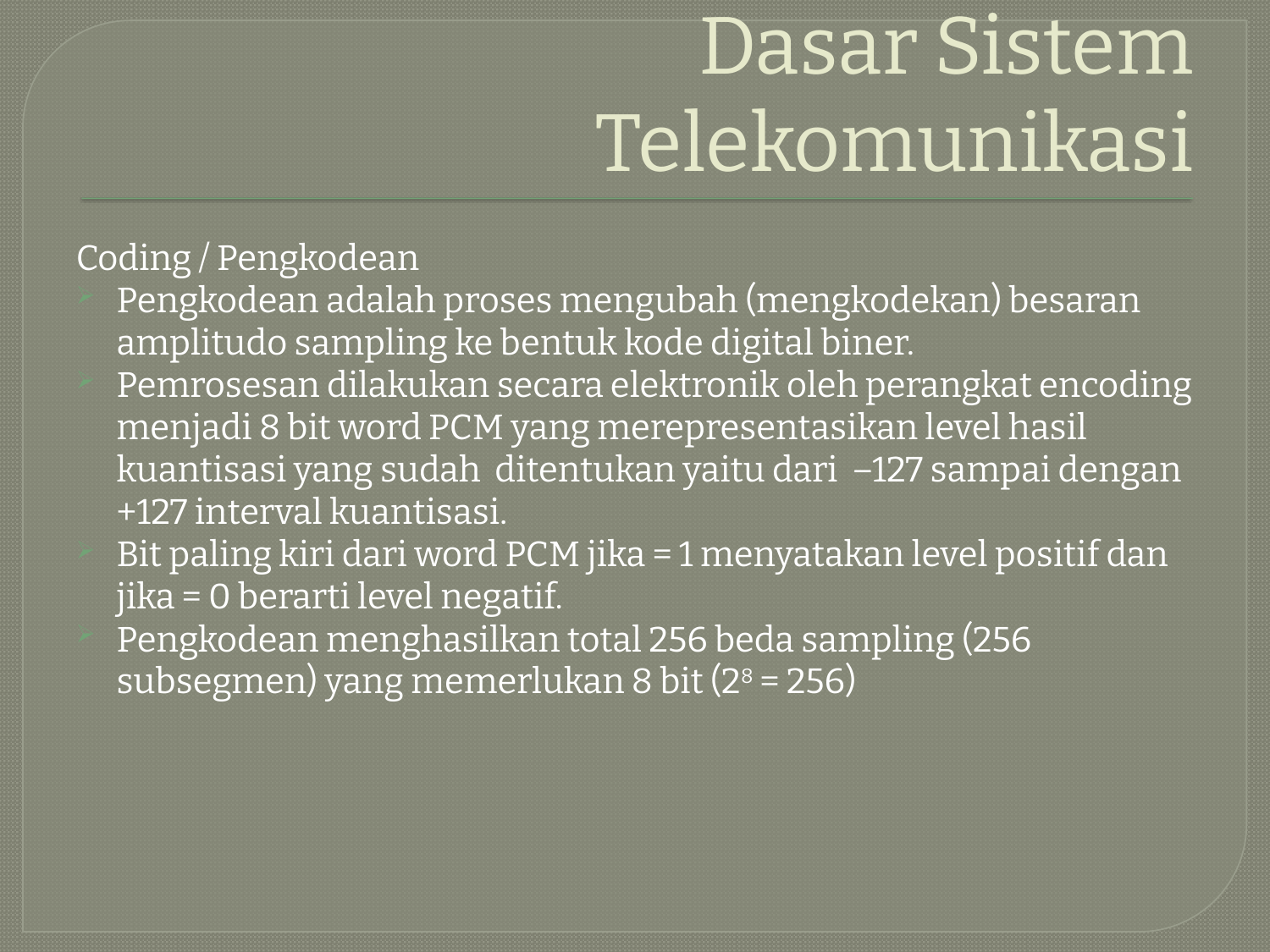

# Dasar Sistem Telekomunikasi
Coding / Pengkodean
Pengkodean adalah proses mengubah (mengkodekan) besaran amplitudo sampling ke bentuk kode digital biner.
Pemrosesan dilakukan secara elektronik oleh perangkat encoding menjadi 8 bit word PCM yang merepresentasikan level hasil kuantisasi yang sudah  ditentukan yaitu dari  –127 sampai dengan +127 interval kuantisasi.
Bit paling kiri dari word PCM jika = 1 menyatakan level positif dan jika = 0 berarti level negatif.
Pengkodean menghasilkan total 256 beda sampling (256 subsegmen) yang memerlukan 8 bit (28 = 256)